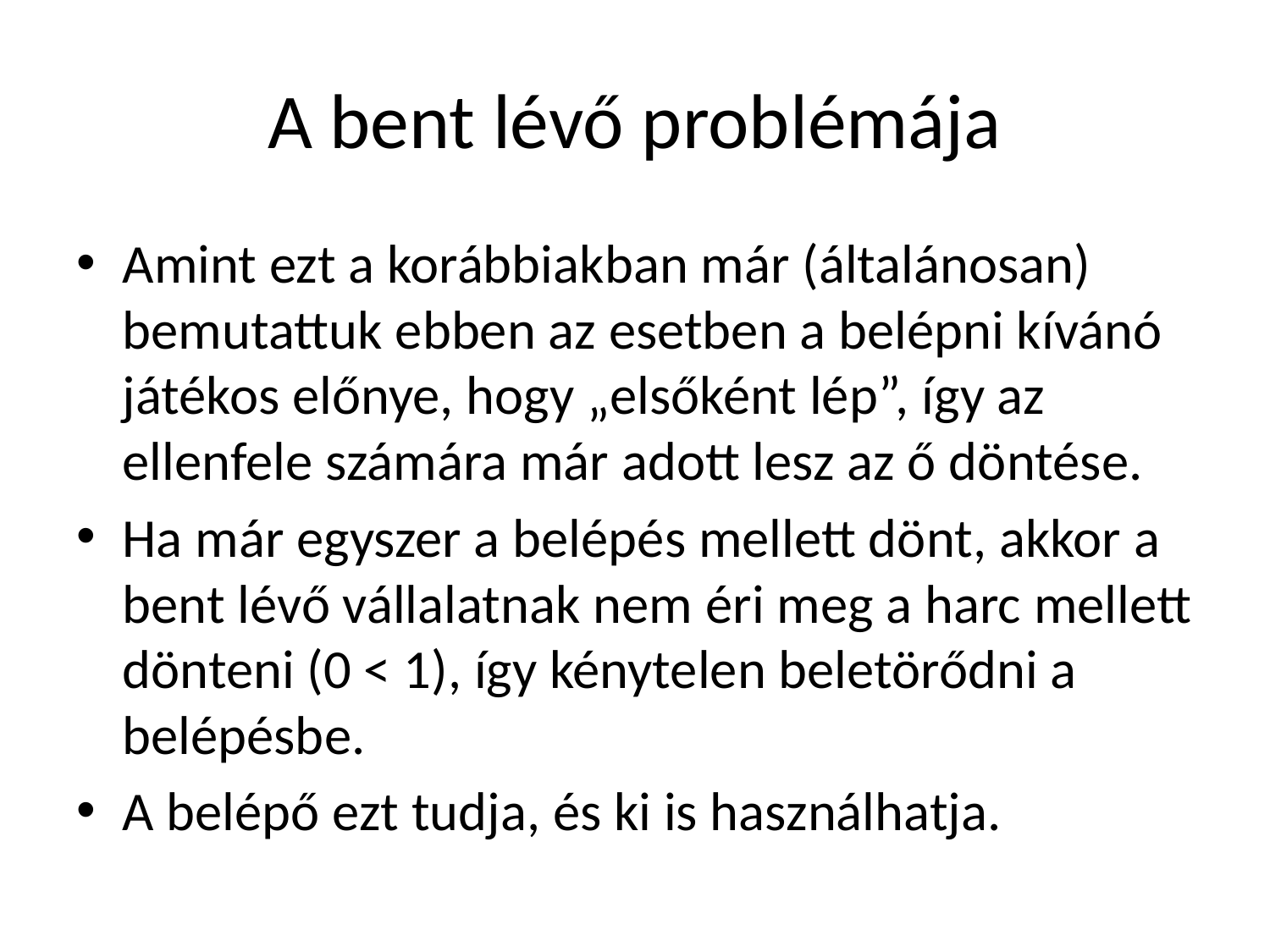

# A bent lévő problémája
Amint ezt a korábbiakban már (általánosan) bemutattuk ebben az esetben a belépni kívánó játékos előnye, hogy „elsőként lép”, így az ellenfele számára már adott lesz az ő döntése.
Ha már egyszer a belépés mellett dönt, akkor a bent lévő vállalatnak nem éri meg a harc mellett dönteni (0 < 1), így kénytelen beletörődni a belépésbe.
A belépő ezt tudja, és ki is használhatja.